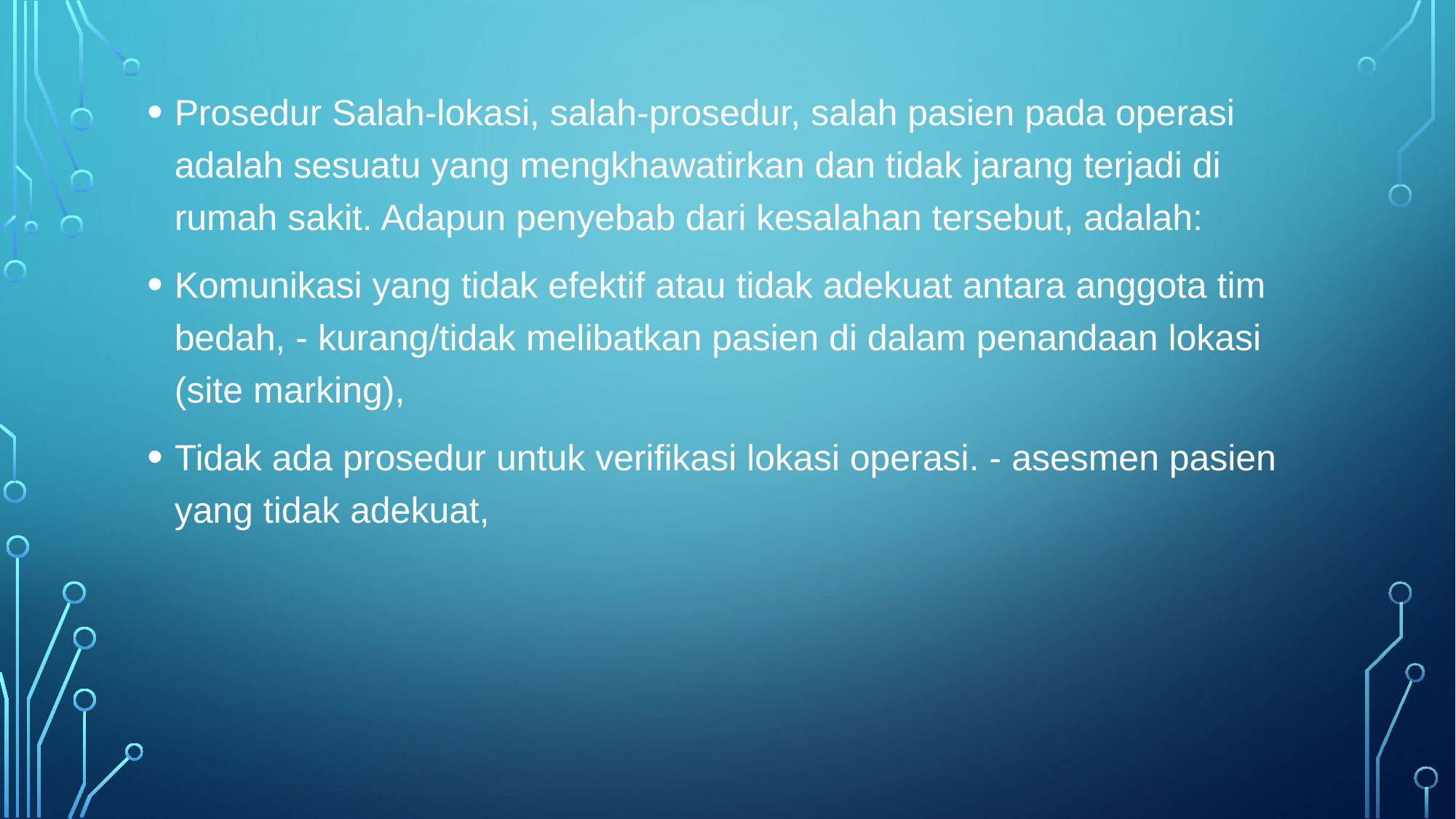

Prosedur Salah-lokasi, salah-prosedur, salah pasien pada operasi adalah sesuatu yang mengkhawatirkan dan tidak jarang terjadi di rumah sakit. Adapun penyebab dari kesalahan tersebut, adalah:
Komunikasi yang tidak efektif atau tidak adekuat antara anggota tim bedah, - kurang/tidak melibatkan pasien di dalam penandaan lokasi (site marking),
Tidak ada prosedur untuk verifikasi lokasi operasi. - asesmen pasien yang tidak adekuat,